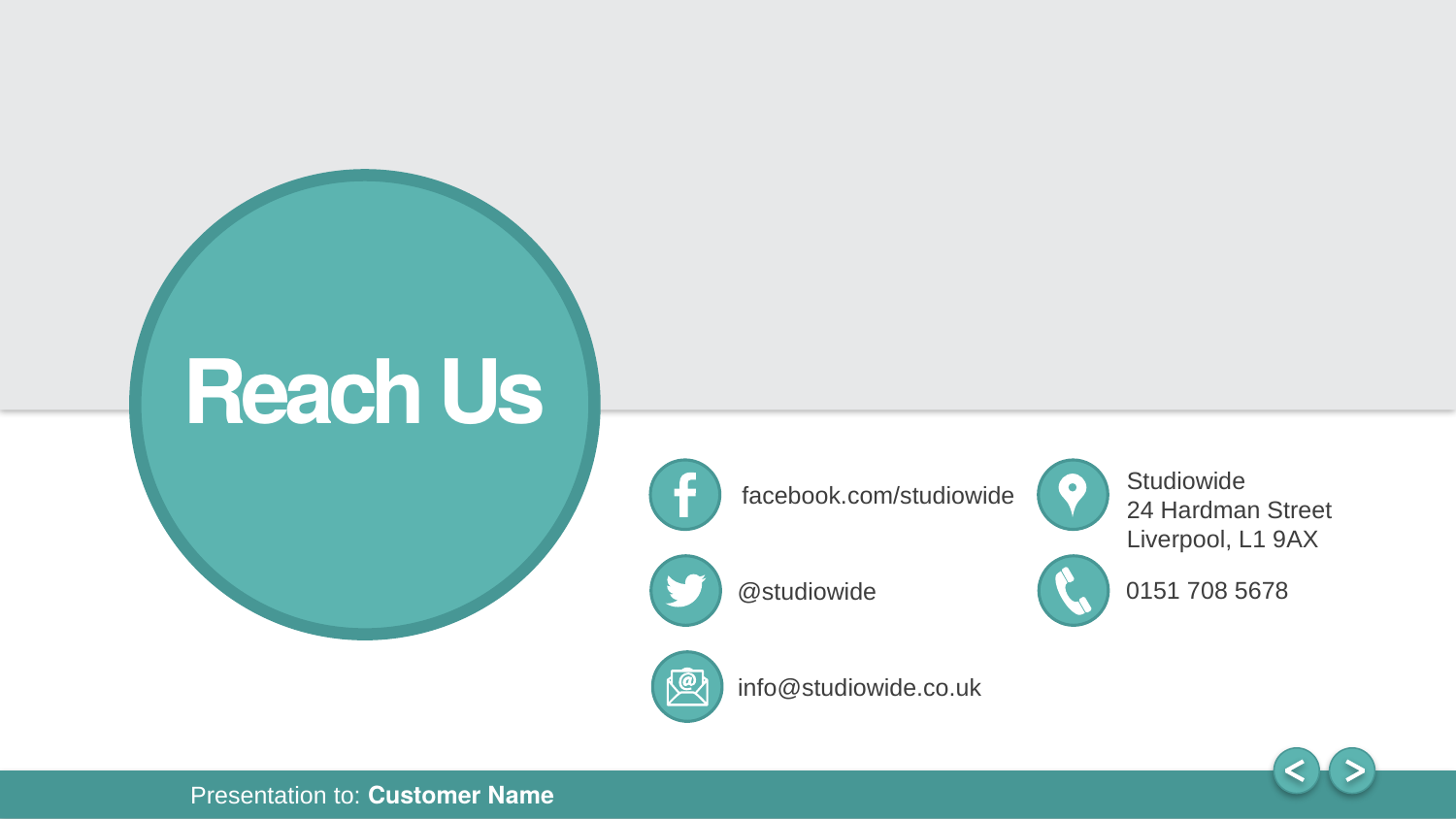

Reach Us
Studiowide
24 Hardman Street
Liverpool, L1 9AX

facebook.com/studiowide

0151 708 5678
@studiowide

info@studiowide.co.uk